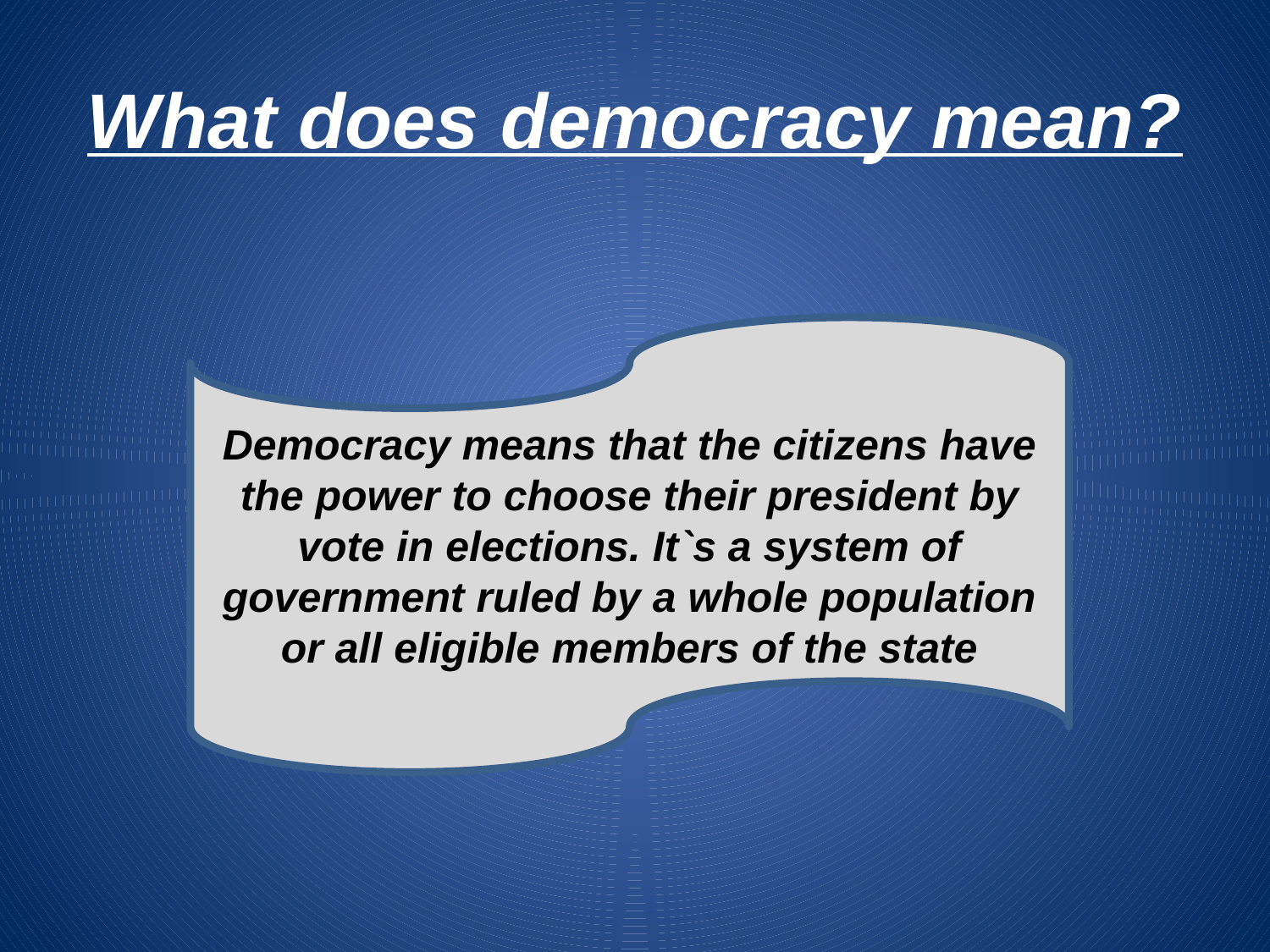

# What does democracy mean?

Democracy means that the citizens have the power to choose their president by vote in elections. It`s a system of government ruled by a whole population or all eligible members of the state